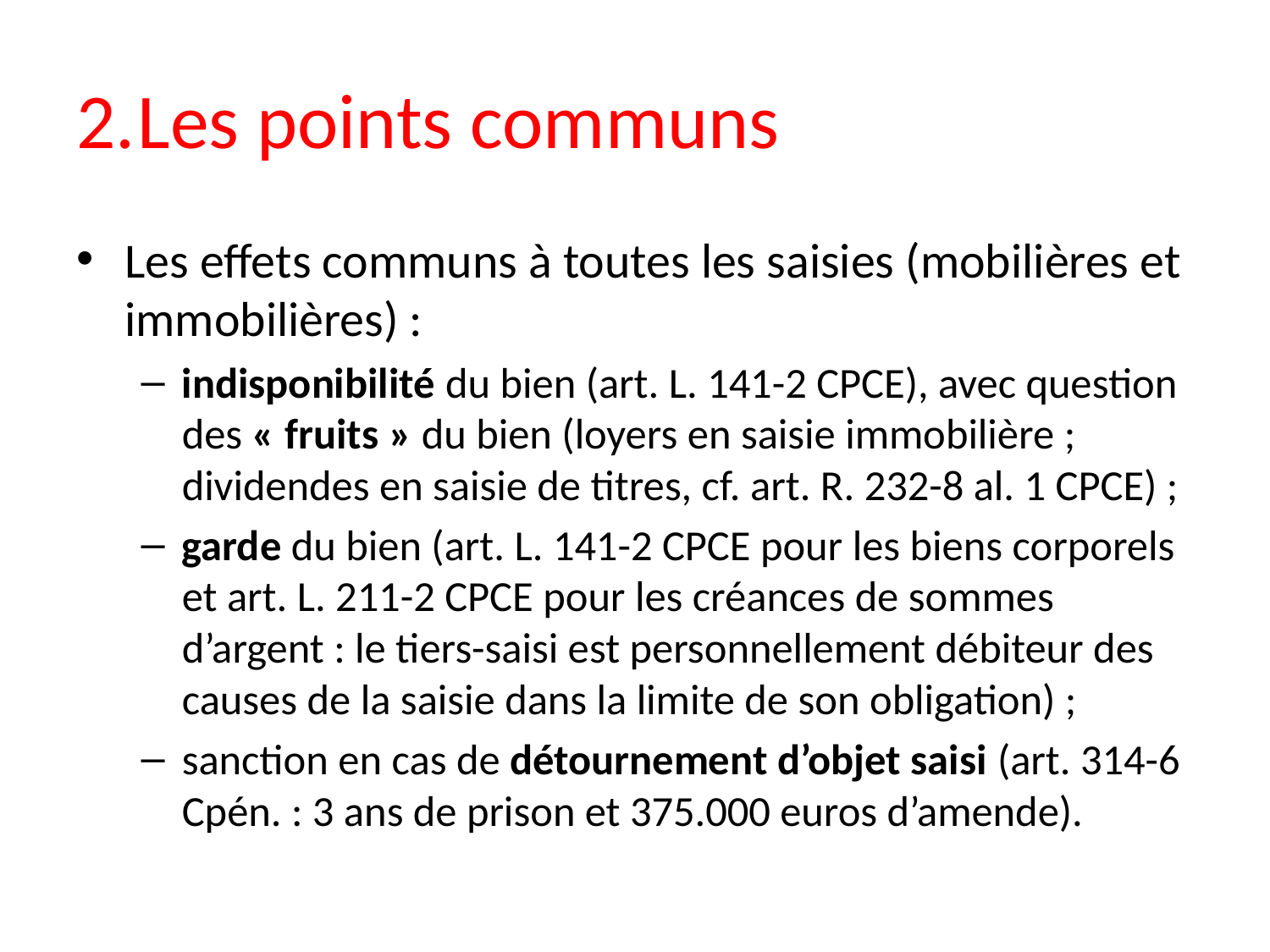

# 2.	Les points communs
Les effets communs à toutes les saisies (mobilières et immobilières) :
indisponibilité du bien (art. L. 141-2 CPCE), avec question des « fruits » du bien (loyers en saisie immobilière ; dividendes en saisie de titres, cf. art. R. 232-8 al. 1 CPCE) ;
garde du bien (art. L. 141-2 CPCE pour les biens corporels et art. L. 211-2 CPCE pour les créances de sommes d’argent : le tiers-saisi est personnellement débiteur des causes de la saisie dans la limite de son obligation) ;
sanction en cas de détournement d’objet saisi (art. 314-6 Cpén. : 3 ans de prison et 375.000 euros d’amende).